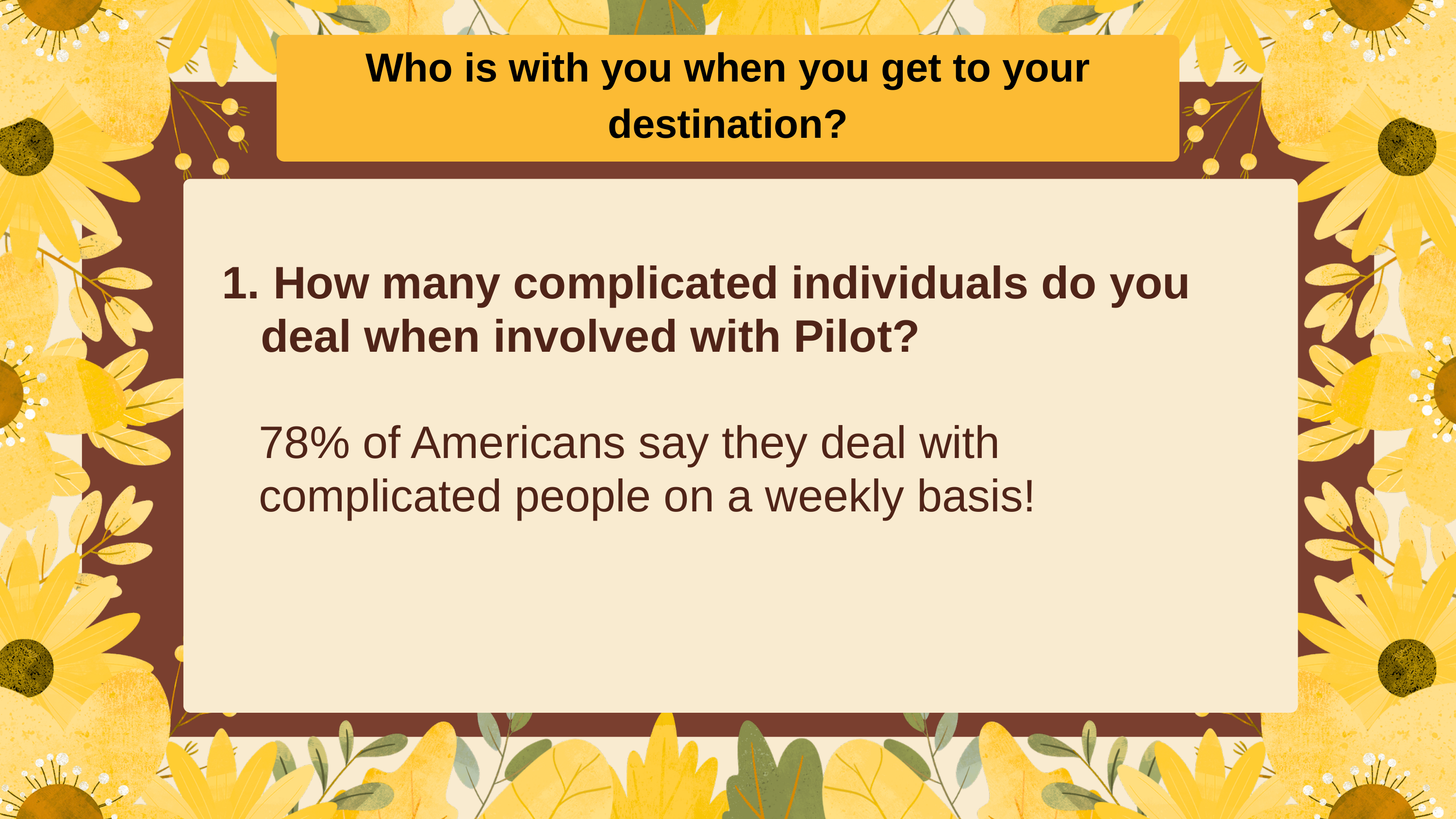

Who is with you when you get to your destination?

 How many complicated individuals do you deal when involved with Pilot?

      78% of Americans say they deal with
      complicated people on a weekly basis!